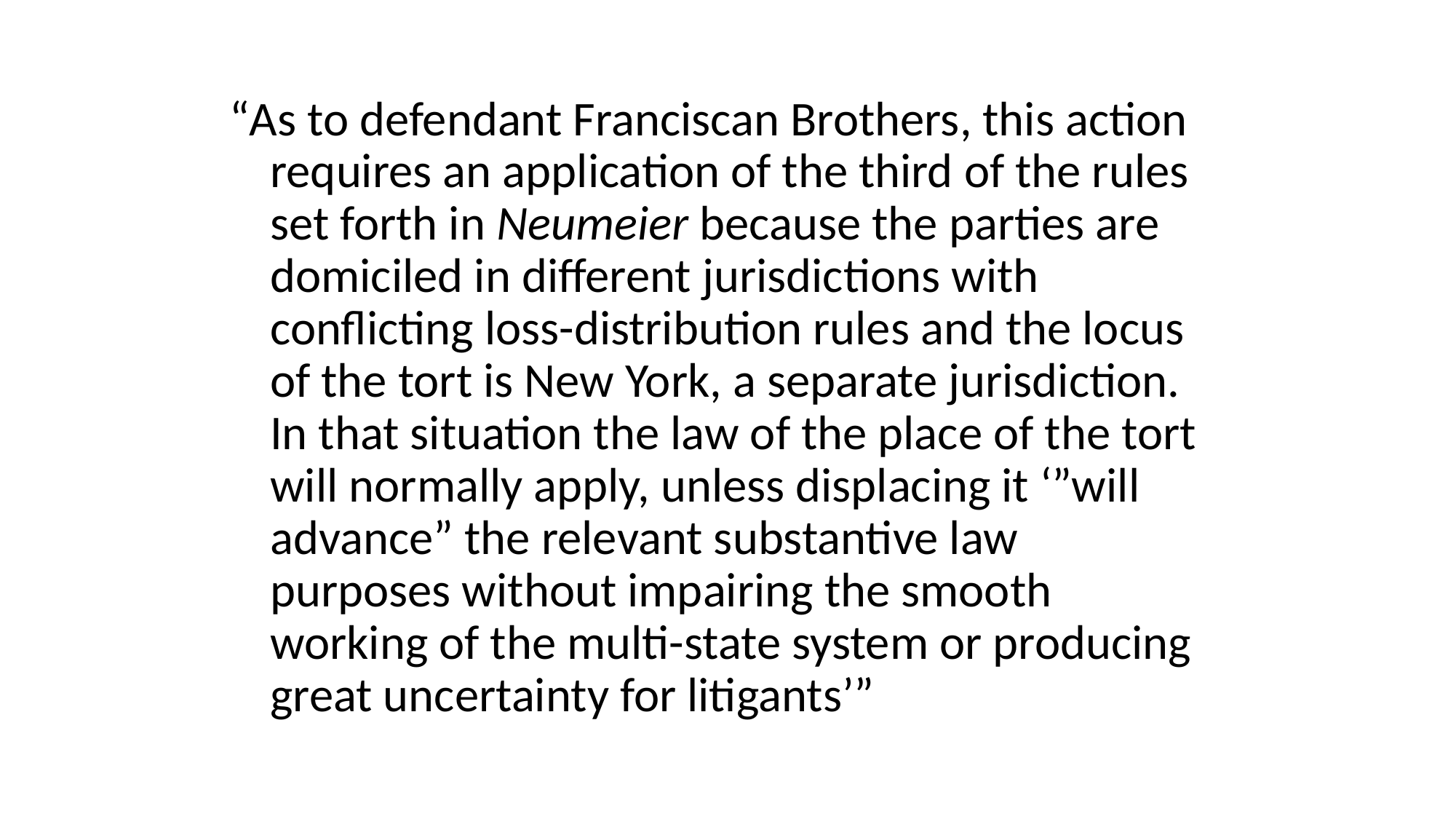

# “As to defendant Franciscan Brothers, this action requires an application of the third of the rules set forth in Neumeier because the parties are domiciled in different jurisdictions with conflicting loss-distribution rules and the locus of the tort is New York, a separate jurisdiction. In that situation the law of the place of the tort will normally apply, unless displacing it ‘”will advance” the relevant substantive law purposes without impairing the smooth working of the multi-state system or producing great uncertainty for litigants’”